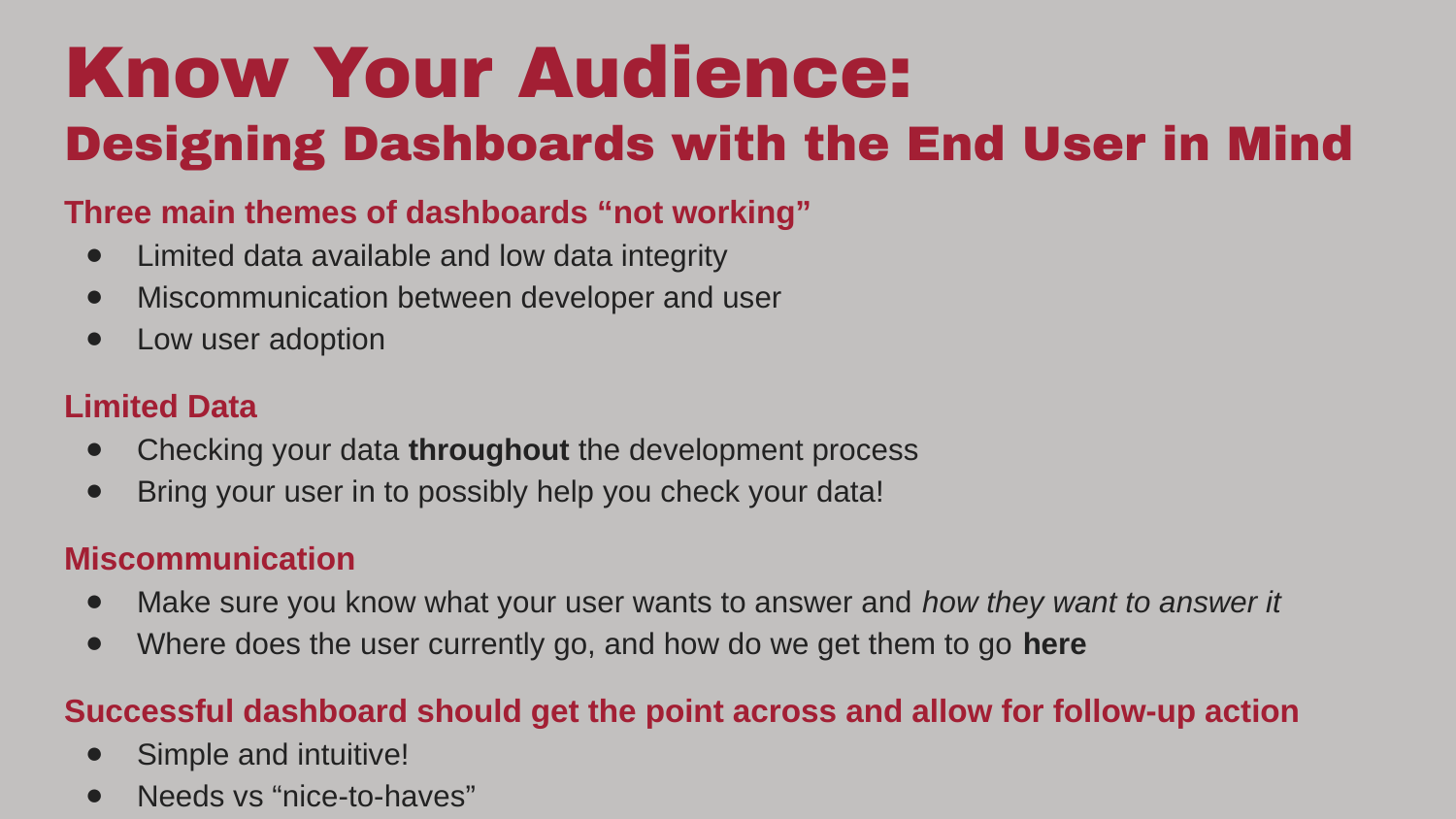

Know Your Audience:
Designing Dashboards with the End User in Mind
Three main themes of dashboards “not working”
Limited data available and low data integrity
Miscommunication between developer and user
Low user adoption
Limited Data
Checking your data throughout the development process
Bring your user in to possibly help you check your data!
Miscommunication
Make sure you know what your user wants to answer and how they want to answer it
Where does the user currently go, and how do we get them to go here
Successful dashboard should get the point across and allow for follow-up action
Simple and intuitive!
Needs vs “nice-to-haves”